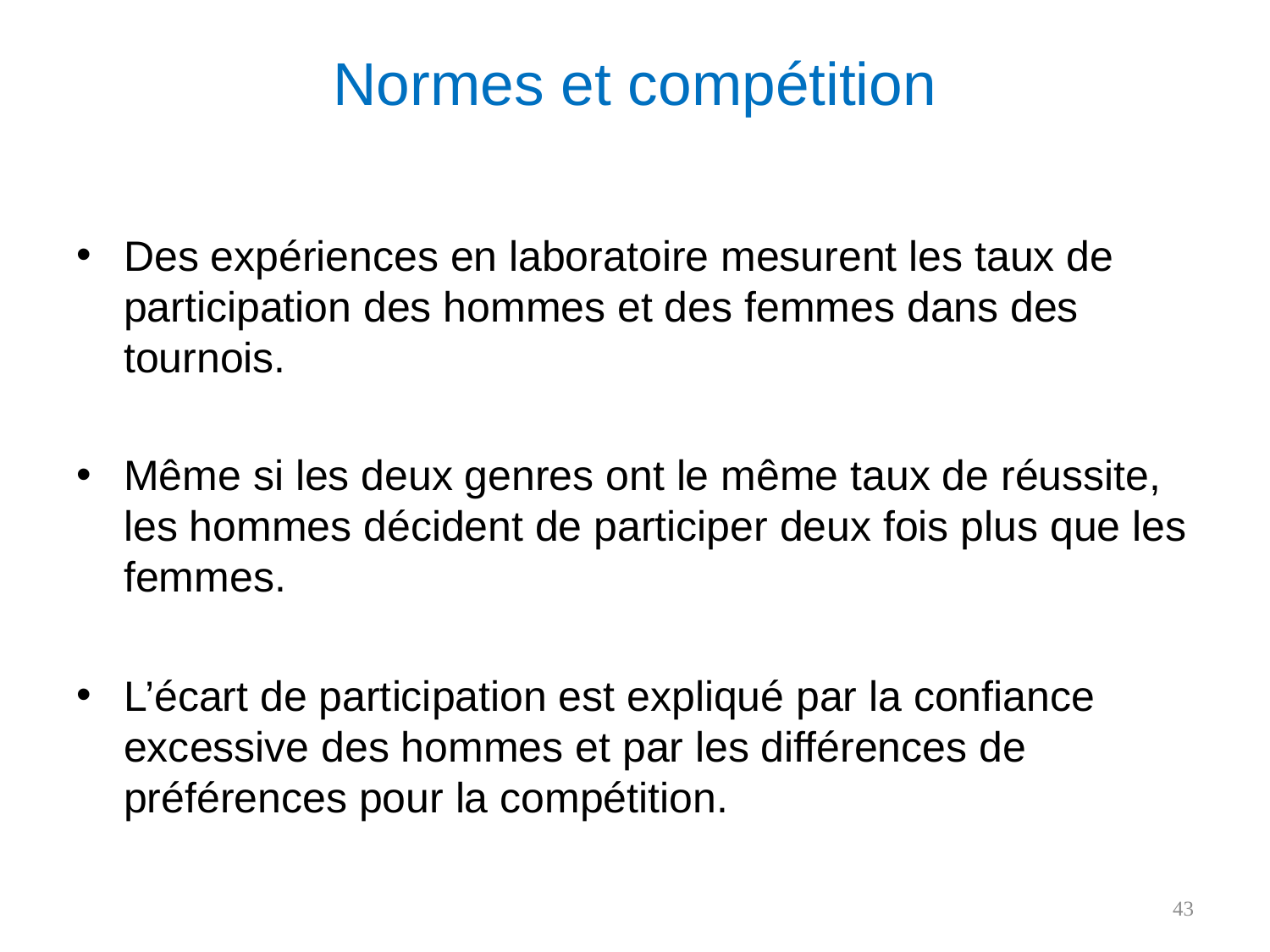

# Normes et compétition
Des expériences en laboratoire mesurent les taux de participation des hommes et des femmes dans des tournois.

Même si les deux genres ont le même taux de réussite, les hommes décident de participer deux fois plus que les femmes.

L’écart de participation est expliqué par la confiance excessive des hommes et par les différences de préférences pour la compétition.

43